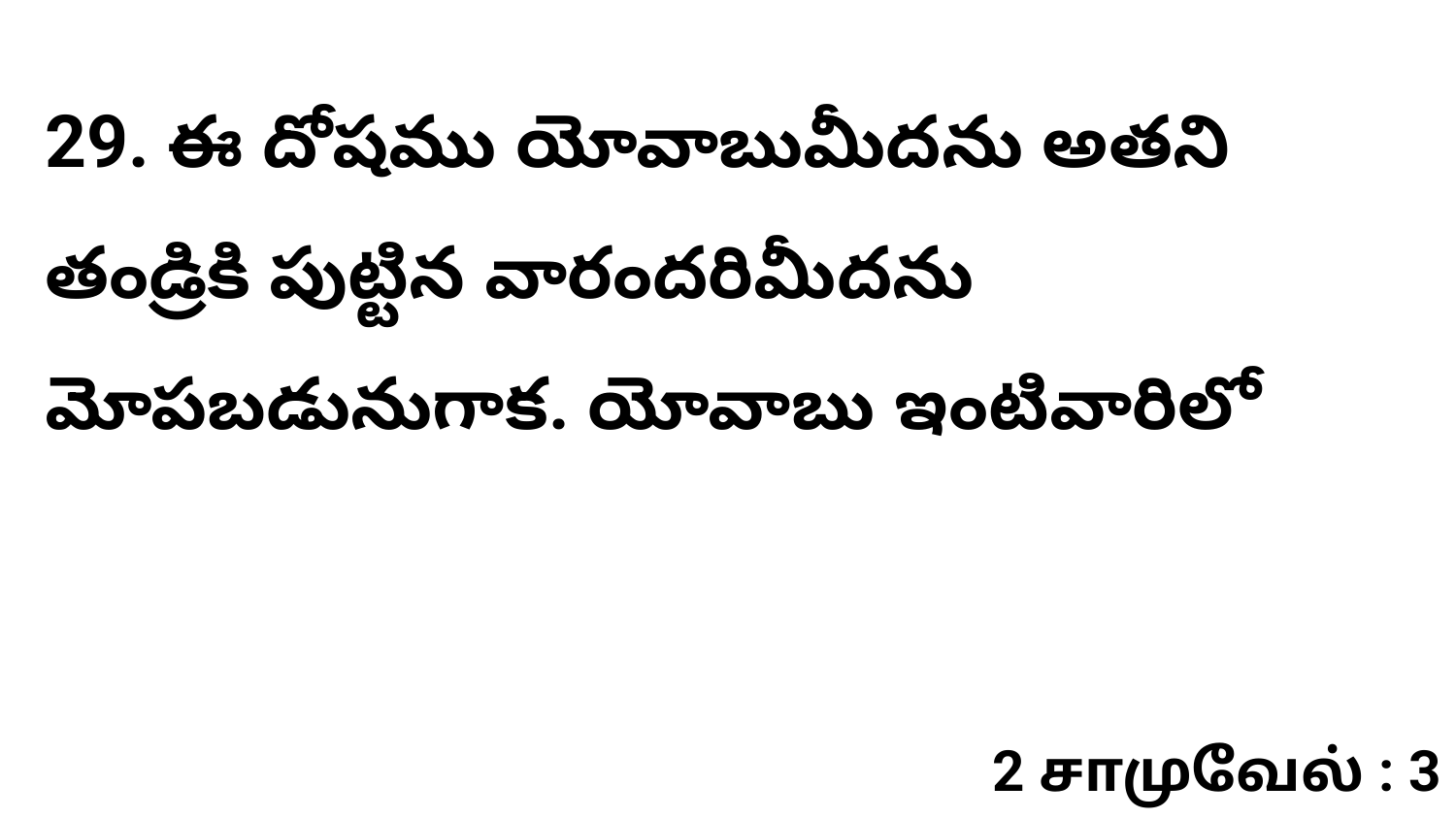

29. ఈ దోషము యోవాబుమీదను అతని తండ్రికి పుట్టిన వారందరిమీదను మోపబడునుగాక. యోవాబు ఇంటివారిలో
2 சாமுவேல் : 3